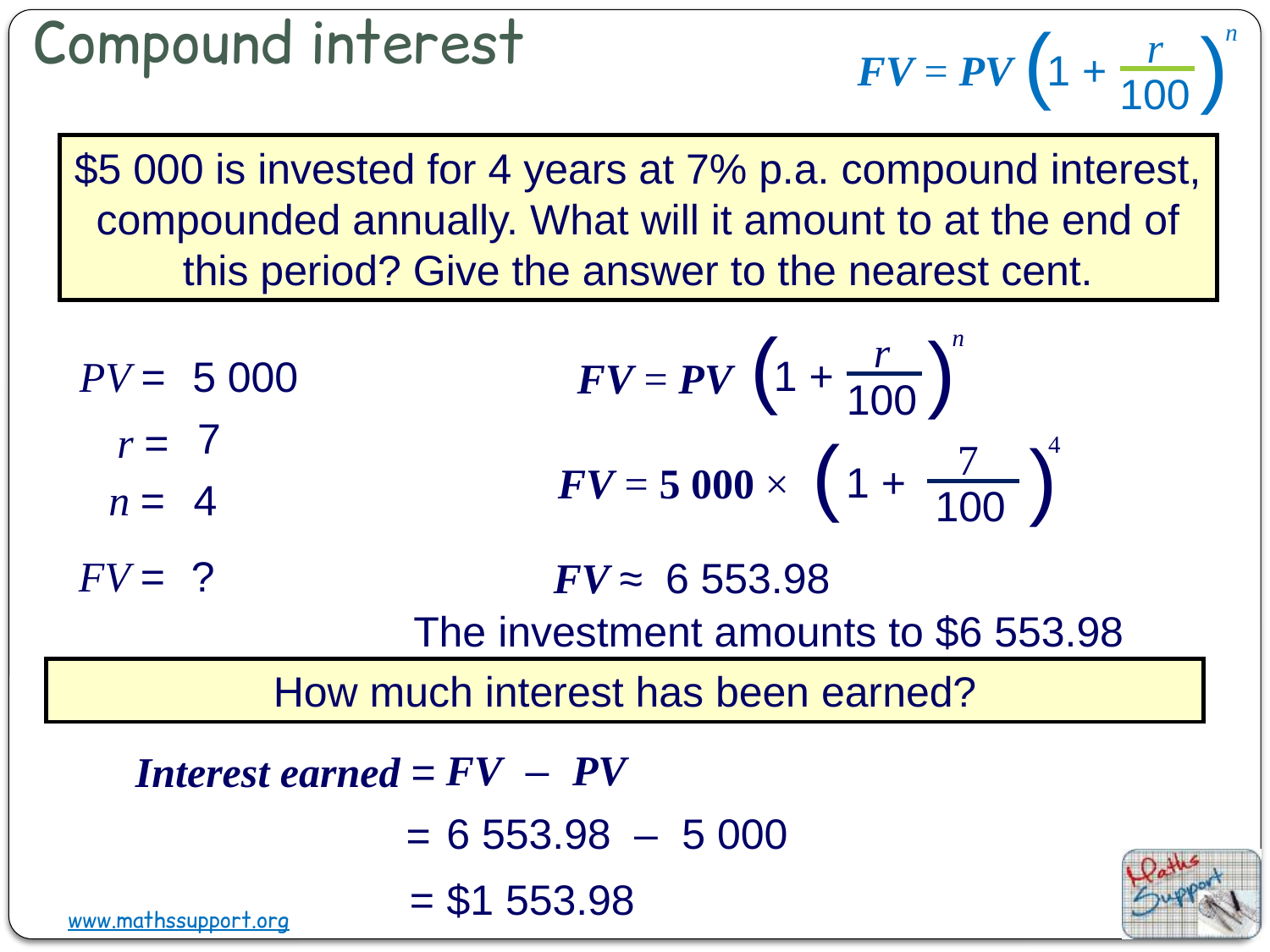

(
n
)
r
1 +
FV = PV
100
Compound interest
$5 000 is invested for 4 years at 7% p.a. compound interest, compounded annually. What will it amount to at the end of this period? Give the answer to the nearest cent.
(
n
)
r
1 +
FV = PV
100
5 000
PV =
7
r =
(
4
)
7
1 +
FV = 5 000 ×
100
n =
4
FV =
?
FV ≈
6 553.98
The investment amounts to $6 553.98
How much interest has been earned?
–
PV
FV
Interest earned =
5 000
6 553.98
–
=

=
$1 553.98